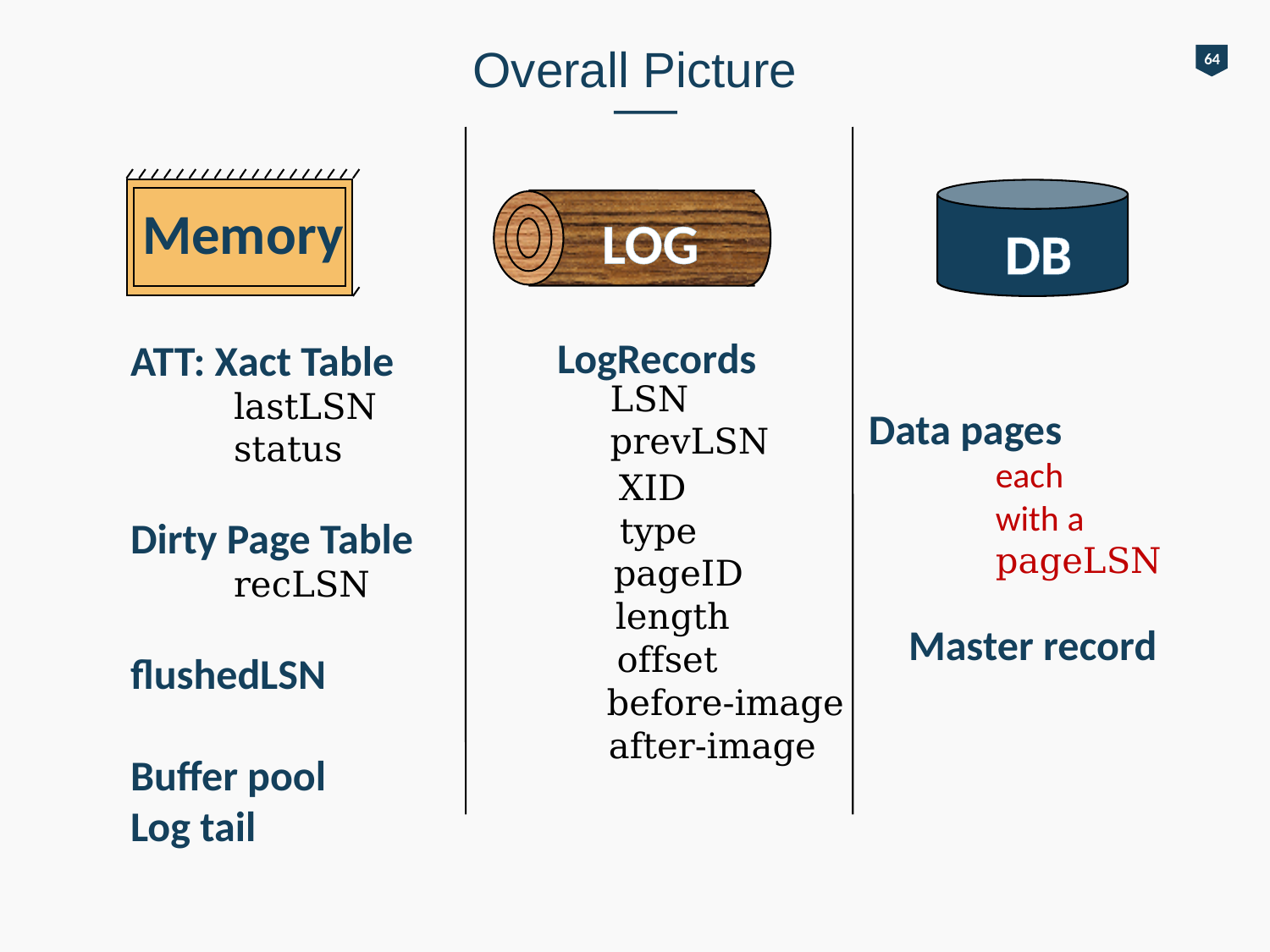

# Overall Picture
64

Memory

ATT: Xact Table
lastLSN
status

Dirty Page Table
recLSN

flushedLSN

Buffer pool
Log tail

DB

LOG

LogRecords
LSN
prevLSN
Data pages
	each
	with a
	pageLSN
XID
type

pageID

length
Master record
offset
before-image
after-image